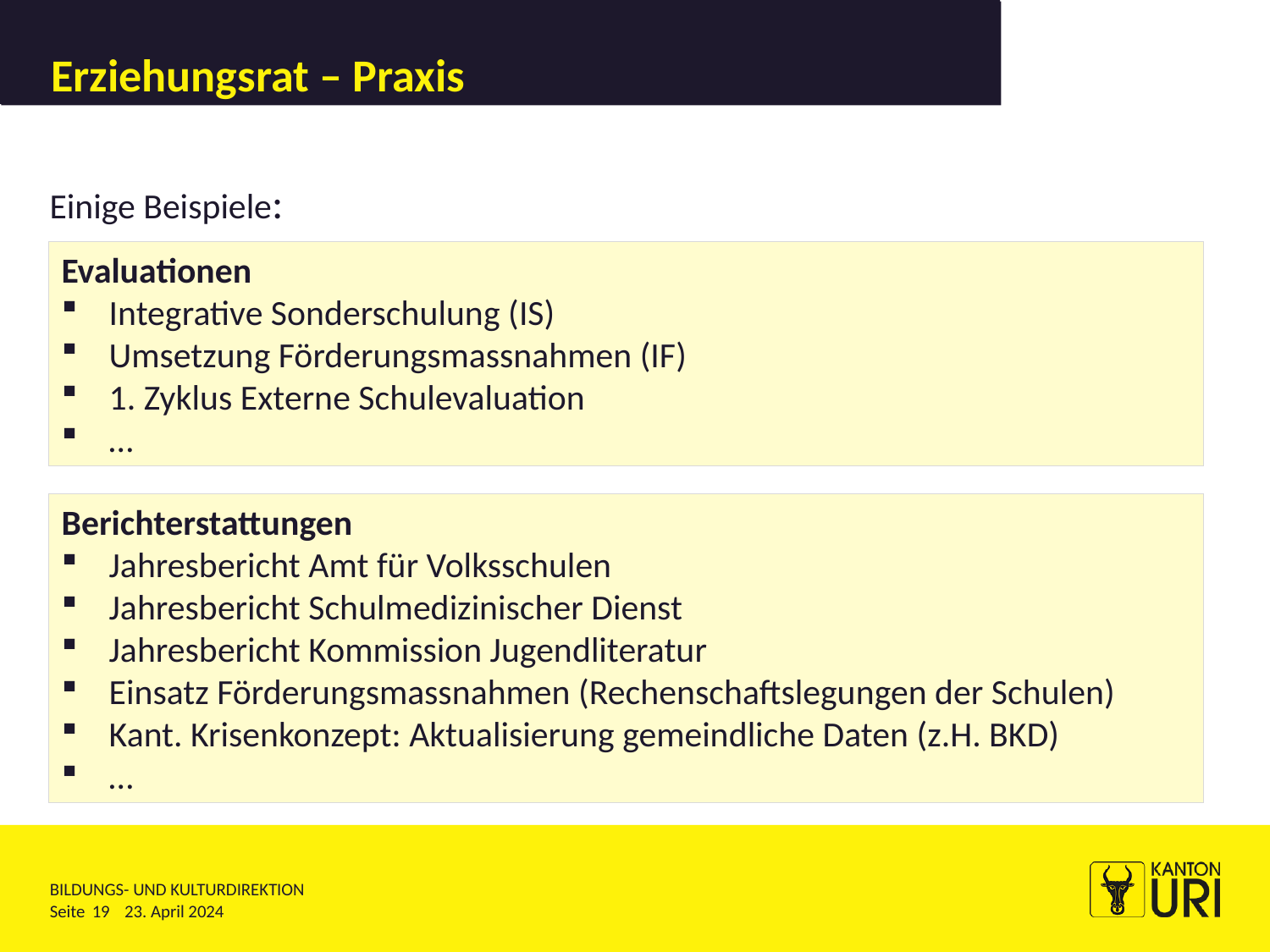

# Kantonale Schulaufsicht – Verankerung in der Gesetzgebung
Erziehungsrat – Praxis

Einige Beispiele:
Evaluationen
Integrative Sonderschulung (IS)
Umsetzung Förderungsmassnahmen (IF)
1. Zyklus Externe Schulevaluation
…

Berichterstattungen
Jahresbericht Amt für Volksschulen
Jahresbericht Schulmedizinischer Dienst
Jahresbericht Kommission Jugendliteratur
Einsatz Förderungsmassnahmen (Rechenschaftslegungen der Schulen)
Kant. Krisenkonzept: Aktualisierung gemeindliche Daten (z.H. BKD)
…
19